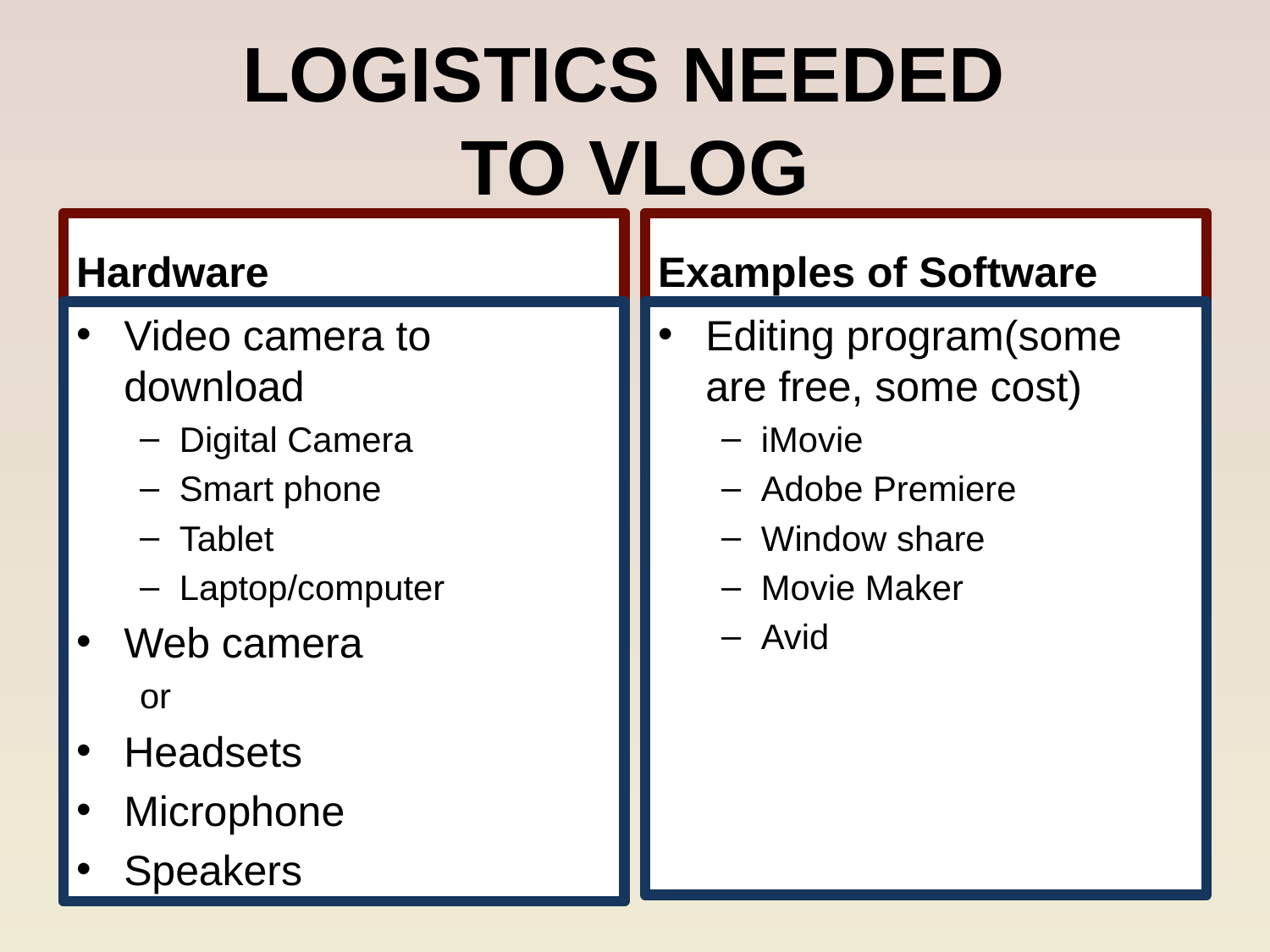

# LOGISTICS NEEDED TO VLOG
Hardware
Examples of Software
Video camera to download
Digital Camera
Smart phone
Tablet
Laptop/computer
Web camera
or
Headsets
Microphone
Speakers
Editing program(some are free, some cost)
iMovie
Adobe Premiere
Window share
Movie Maker
Avid